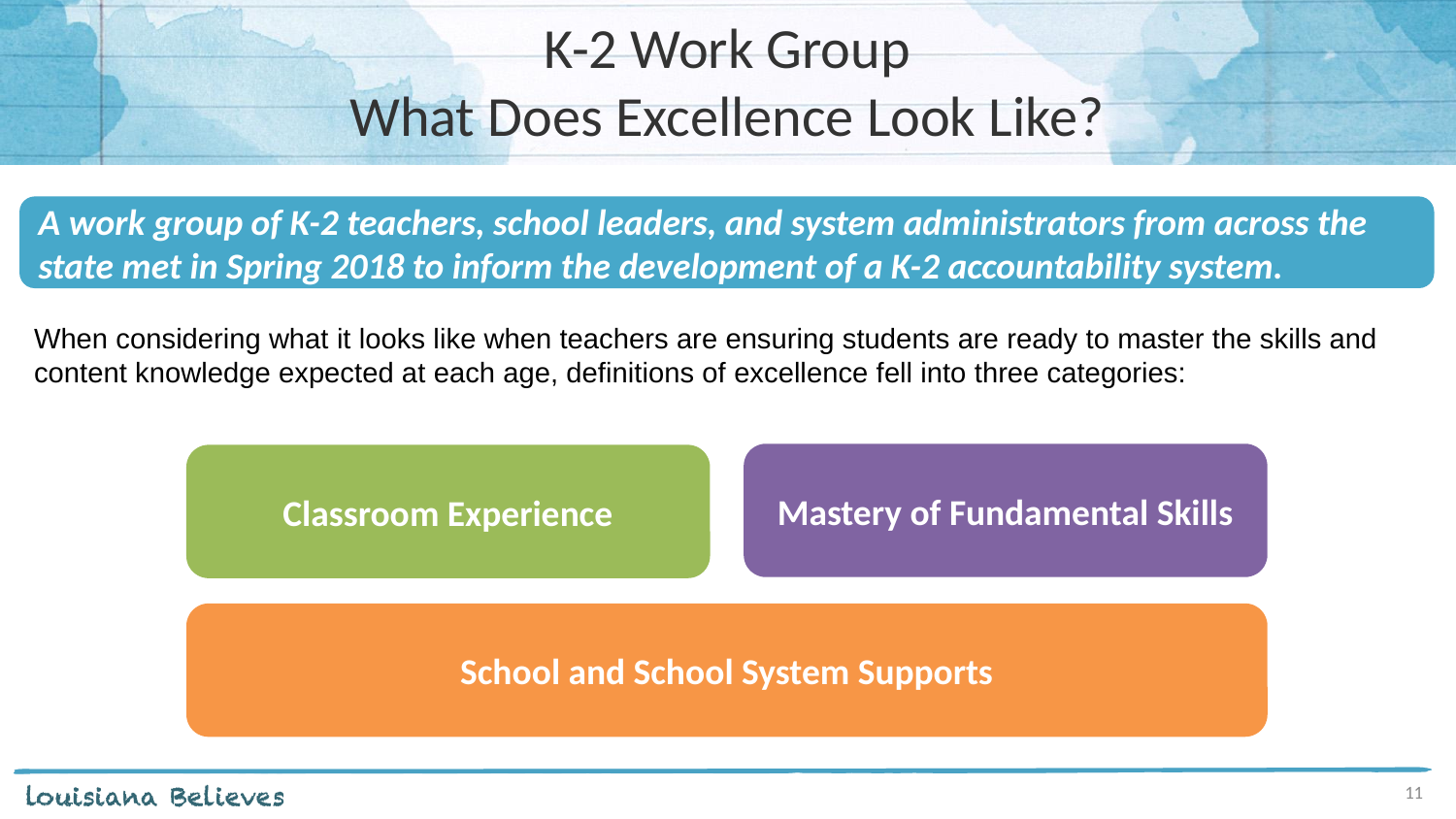

K-2 Work Group
What Does Excellence Look Like?
A work group of K-2 teachers, school leaders, and system administrators from across the state met in Spring 2018 to inform the development of a K-2 accountability system.
When considering what it looks like when teachers are ensuring students are ready to master the skills and content knowledge expected at each age, definitions of excellence fell into three categories:
Mastery of Fundamental Skills
Classroom Experience
School and School System Supports